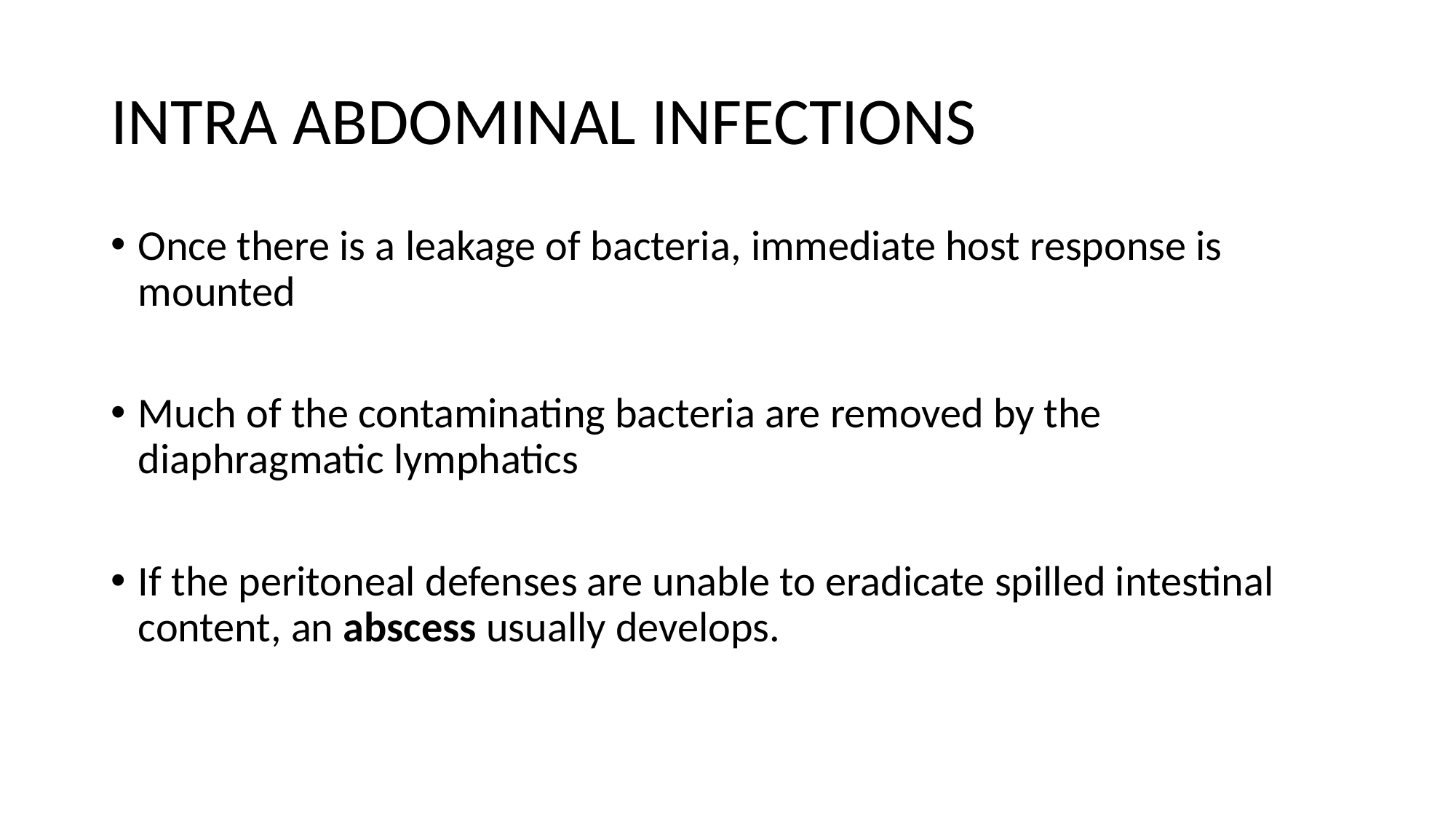

# INTRA ABDOMINAL INFECTIONS
Once there is a leakage of bacteria, immediate host response is mounted

Much of the contaminating bacteria are removed by the diaphragmatic lymphatics

If the peritoneal defenses are unable to eradicate spilled intestinal content, an abscess usually develops.